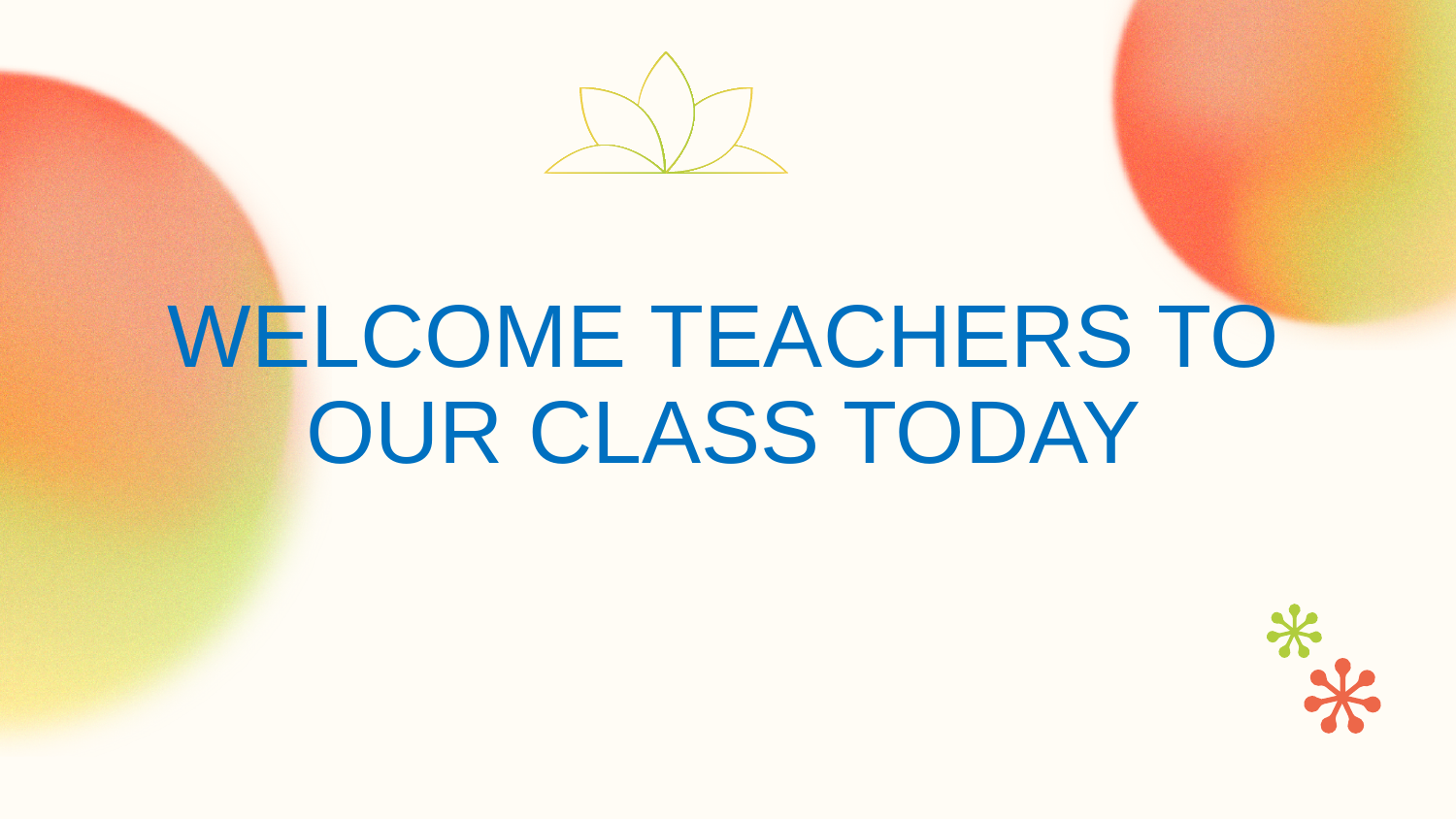

# WELCOME TEACHERS TO OUR CLASS TODAY